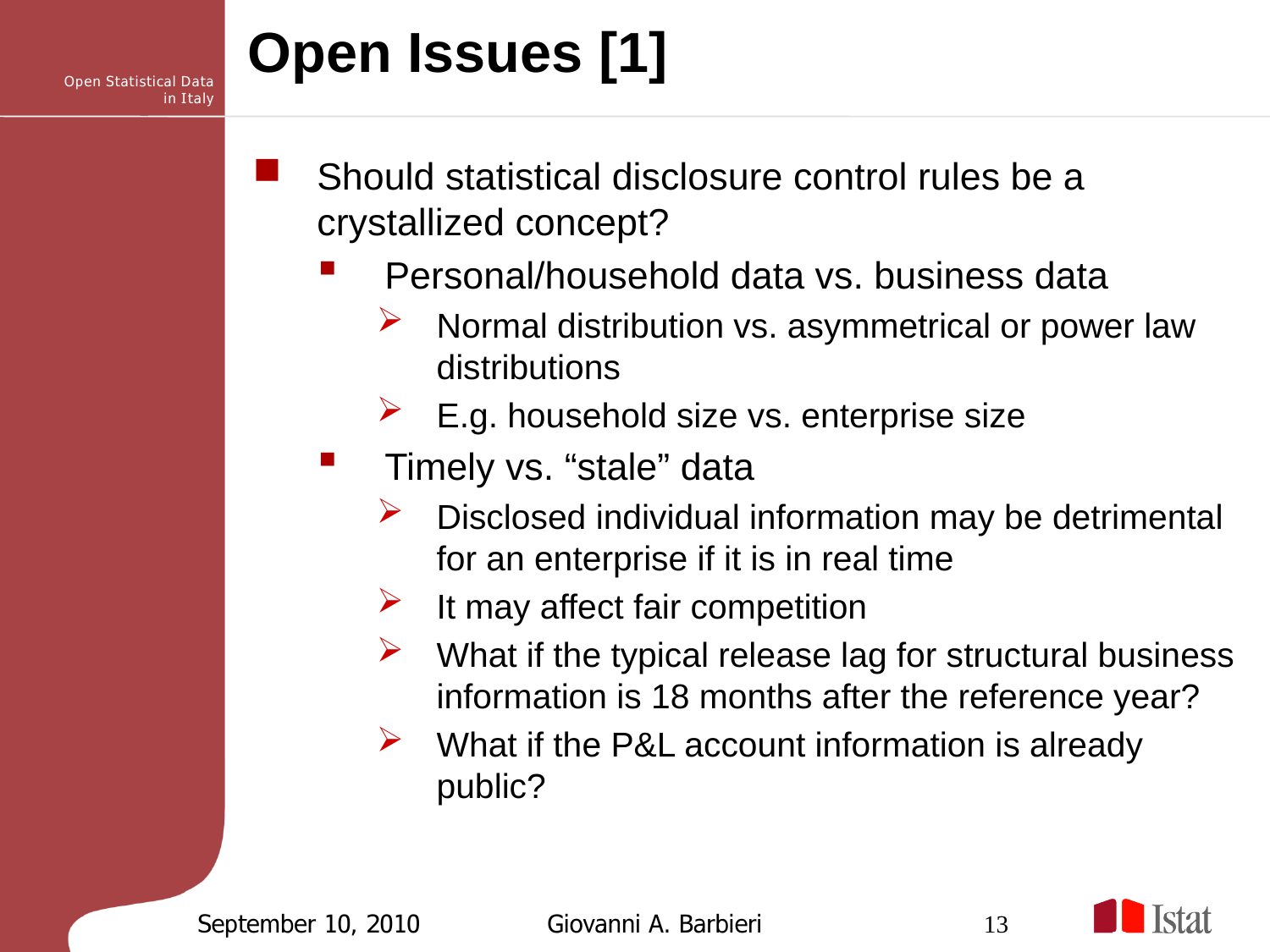

# Open Issues [1]
Should statistical disclosure control rules be a crystallized concept?
Personal/household data vs. business data
Normal distribution vs. asymmetrical or power law distributions
E.g. household size vs. enterprise size
Timely vs. “stale” data
Disclosed individual information may be detrimental for an enterprise if it is in real time
It may affect fair competition
What if the typical release lag for structural business information is 18 months after the reference year?
What if the P&L account information is already public?
September 10, 2010
Giovanni A. Barbieri
13